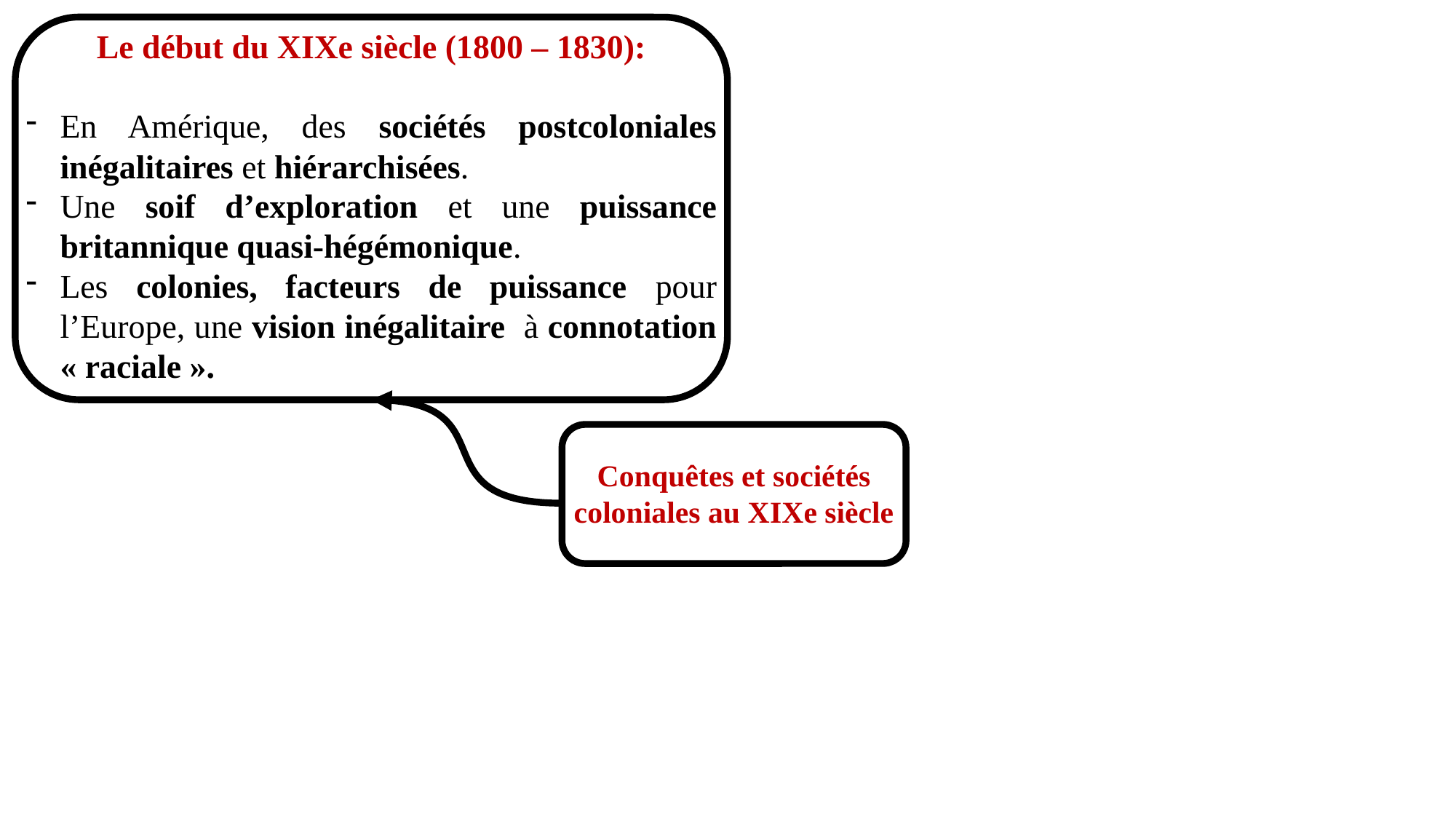

Le début du XIXe siècle (1800 – 1830):

En Amérique, des sociétés postcoloniales inégalitaires et hiérarchisées.
Une soif d’exploration et une puissance britannique quasi-hégémonique.
Les colonies, facteurs de puissance pour l’Europe, une vision inégalitaire  à connotation « raciale ».

Conquêtes et sociétés coloniales au XIXe siècle